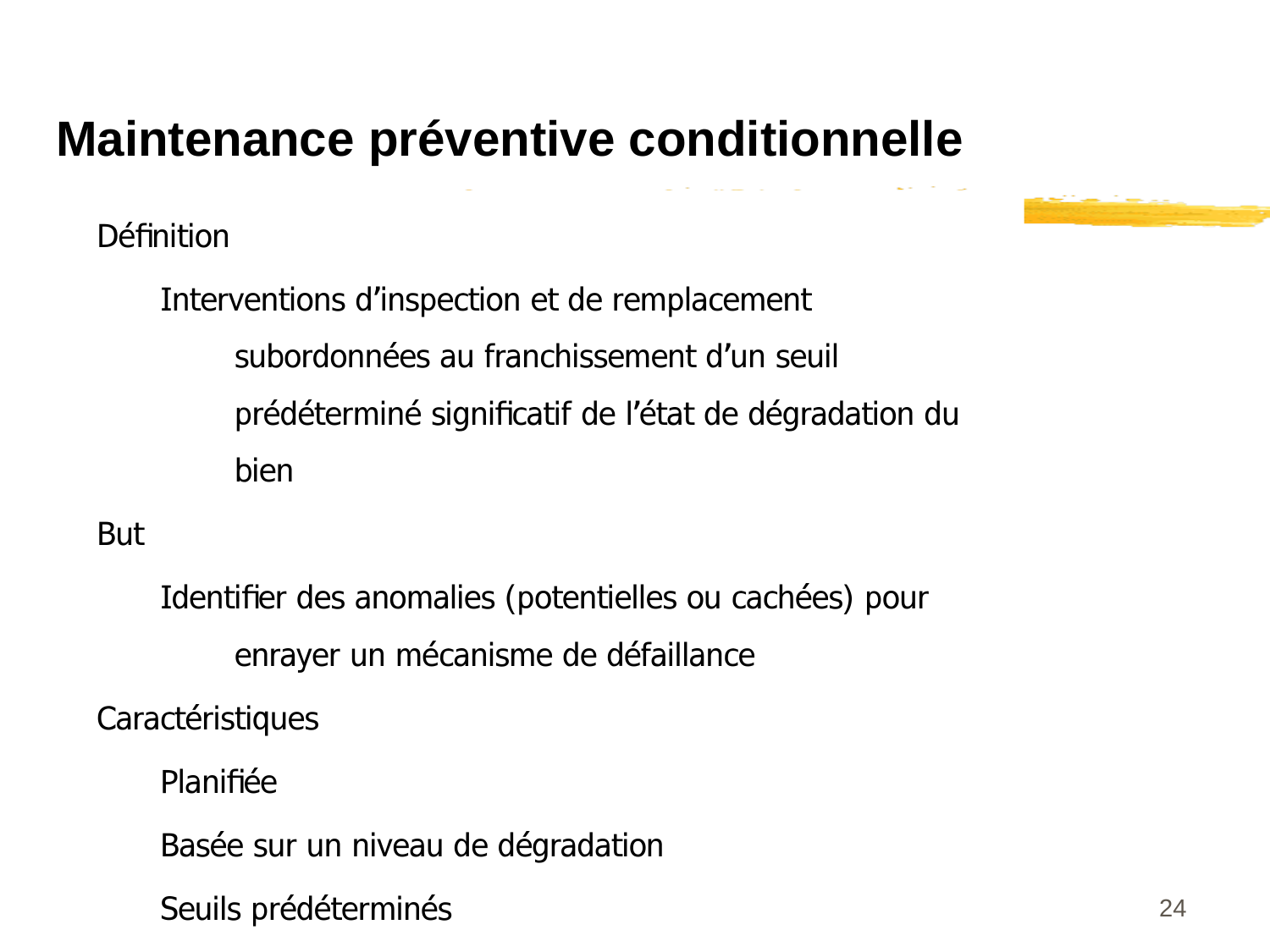

Maintenance préventive conditionnelle
Définition
Interventions d’inspection et de remplacement subordonnées au franchissement d’un seuil prédéterminé significatif de l’état de dégradation du bien
But
Identifier des anomalies (potentielles ou cachées) pour enrayer un mécanisme de défaillance
Caractéristiques
Planifiée
Basée sur un niveau de dégradation
Seuils prédéterminés

24